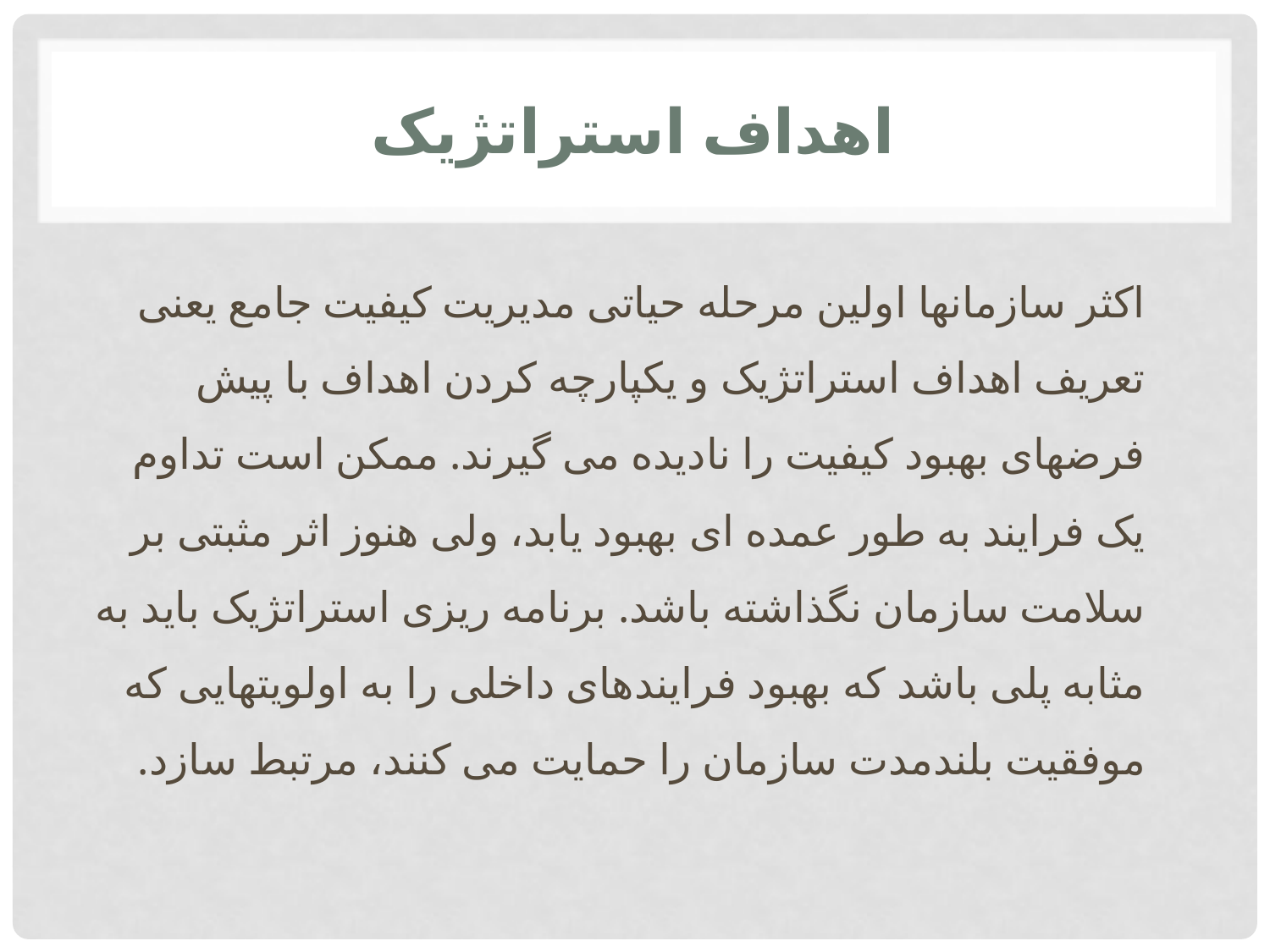

# اهداف استراتژیک
اکثر سازمانها اولین مرحله حیاتی مدیریت کیفیت جامع یعنی تعریف اهداف استراتژیک و یکپارچه کردن اهداف با پیش فرضهای بهبود کیفیت را نادیده می گیرند. ممکن است تداوم یک فرایند به طور عمده ای بهبود یابد، ولی هنوز اثر مثبتی بر سلامت سازمان نگذاشته باشد. برنامه ریزی استراتژیک باید به مثابه پلی باشد که بهبود فرایندهای داخلی را به اولویتهایی که موفقیت بلندمدت سازمان را حمایت می کنند، مرتبط سازد.